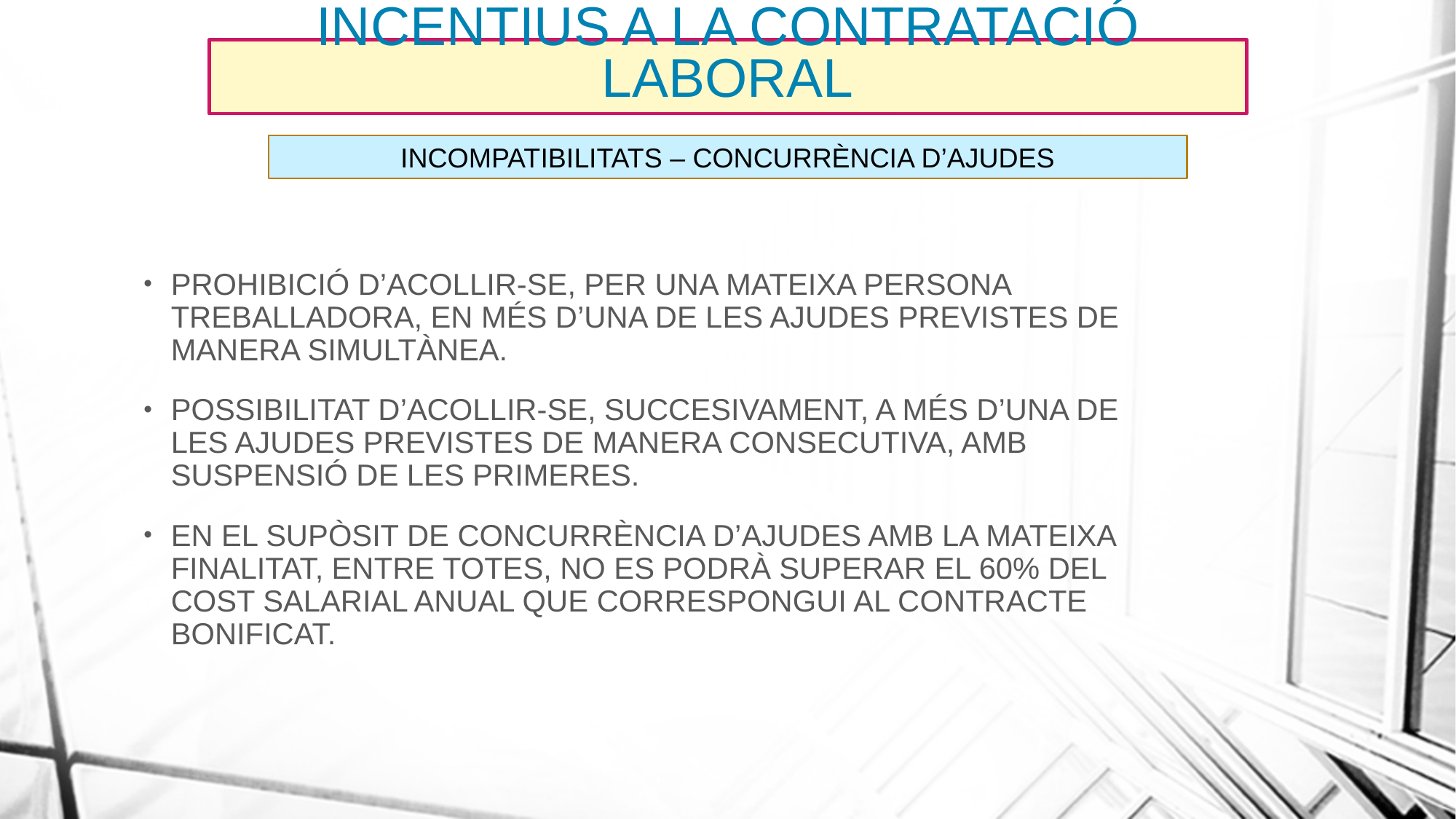

# INCENTIUS A LA CONTRATACIÓ LABORAL
INCOMPATIBILITATS – CONCURRÈNCIA D’AJUDES
PROHIBICIÓ D’ACOLLIR-SE, PER UNA MATEIXA PERSONA TREBALLADORA, EN MÉS D’UNA DE LES AJUDES PREVISTES DE MANERA SIMULTÀNEA.
POSSIBILITAT D’ACOLLIR-SE, SUCCESIVAMENT, A MÉS D’UNA DE LES AJUDES PREVISTES DE MANERA CONSECUTIVA, AMB SUSPENSIÓ DE LES PRIMERES.
EN EL SUPÒSIT DE CONCURRÈNCIA D’AJUDES AMB LA MATEIXA FINALITAT, ENTRE TOTES, NO ES PODRÀ SUPERAR EL 60% DEL COST SALARIAL ANUAL QUE CORRESPONGUI AL CONTRACTE BONIFICAT.